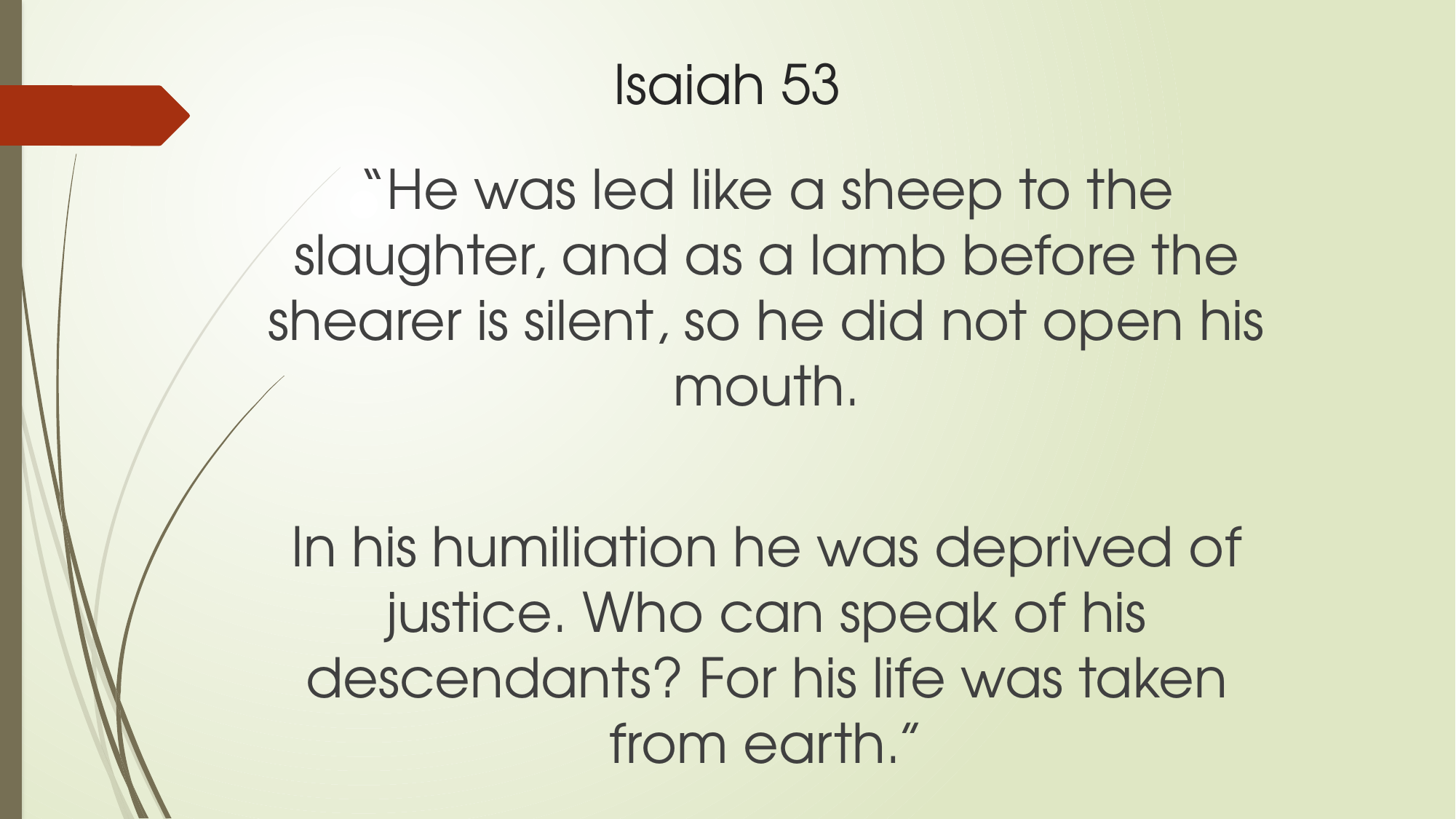

# Isaiah 53
“He was led like a sheep to the slaughter, and as a lamb before the shearer is silent, so he did not open his mouth.

In his humiliation he was deprived of justice. Who can speak of his descendants? For his life was taken from earth.”